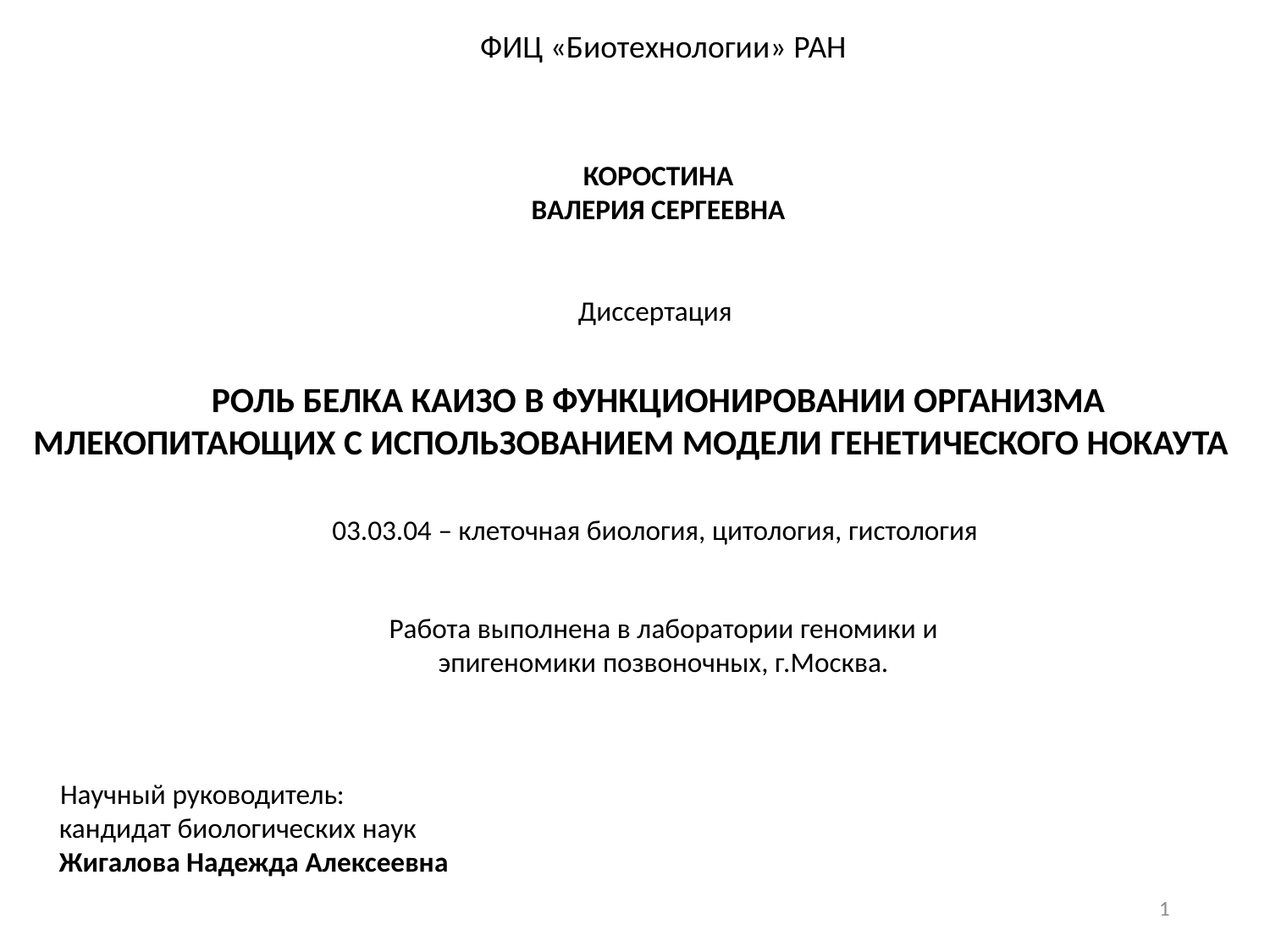

ФИЦ «Биотехнологии» РАН
КОРОСТИНА
ВАЛЕРИЯ СЕРГЕЕВНА

Диссертация

РОЛЬ БЕЛКА КАИЗО В ФУНКЦИОНИРОВАНИИ ОРГАНИЗМА МЛЕКОПИТАЮЩИХ С ИСПОЛЬЗОВАНИЕМ МОДЕЛИ ГЕНЕТИЧЕСКОГО НОКАУТА

03.03.04 – клеточная биология, цитология, гистология
Работа выполнена в лаборатории геномики и эпигеномики позвоночных, г.Москва.
Научный руководитель:
кандидат биологических наук
Жигалова Надежда Алексеевна
1